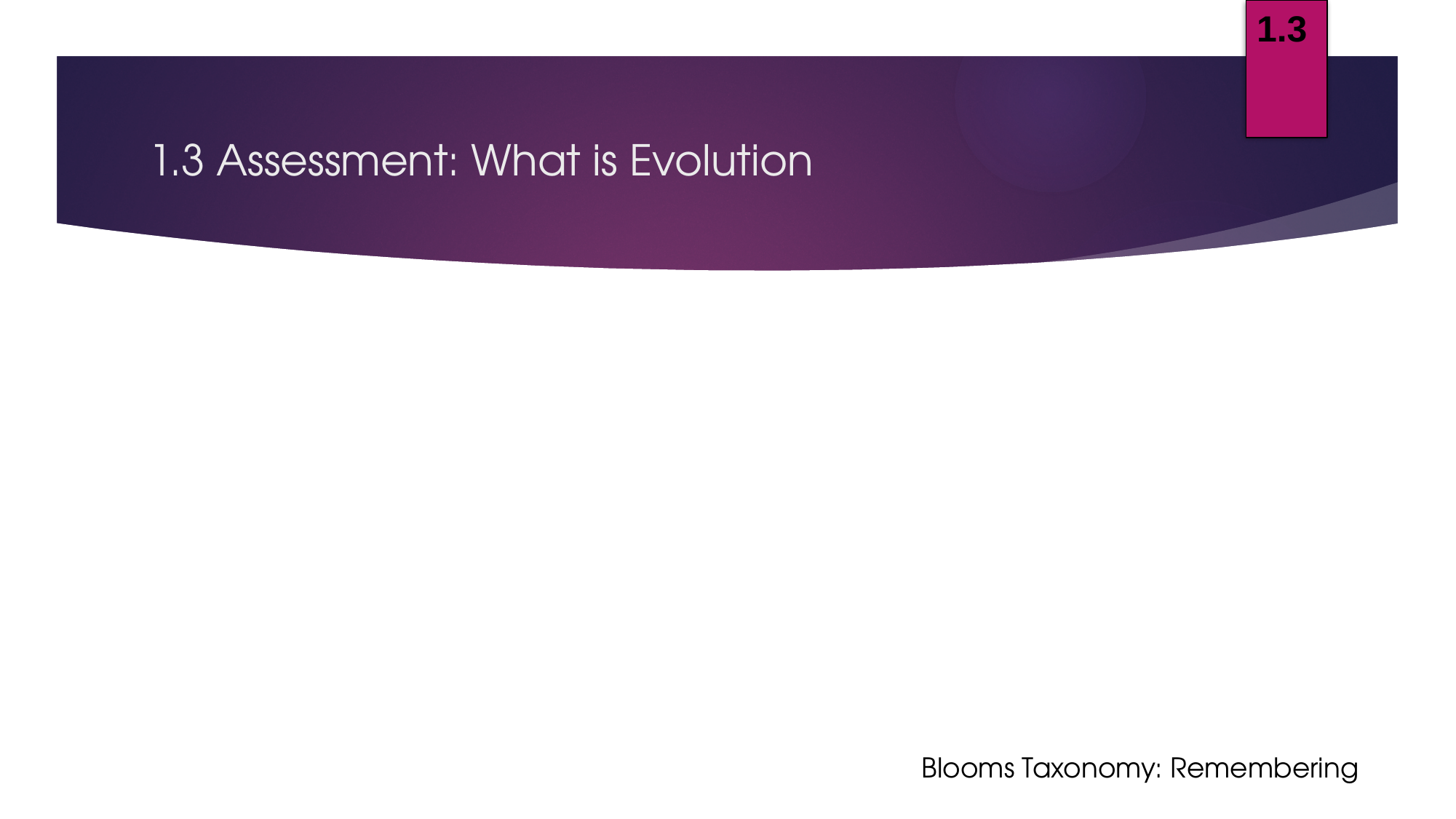

1.3
# 1.3 Assessment: What is Evolution

Blooms Taxonomy: Remembering